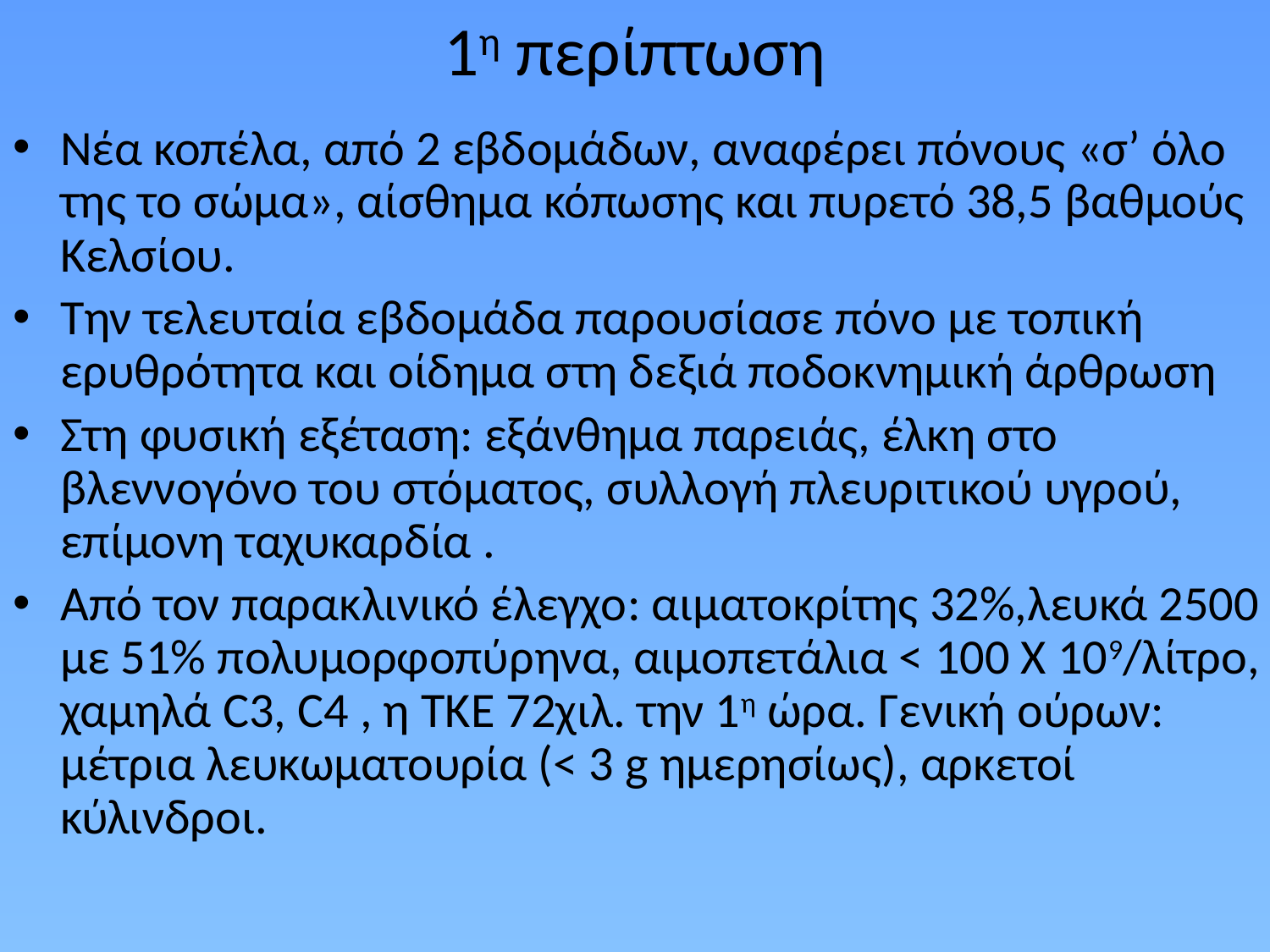

# 1η περίπτωση
Νέα κοπέλα, από 2 εβδομάδων, αναφέρει πόνους «σ’ όλο της το σώμα», αίσθημα κόπωσης και πυρετό 38,5 βαθμούς Κελσίου.
Την τελευταία εβδομάδα παρουσίασε πόνο με τοπική ερυθρότητα και οίδημα στη δεξιά ποδοκνημική άρθρωση
Στη φυσική εξέταση: εξάνθημα παρειάς, έλκη στο βλεννογόνο του στόματος, συλλογή πλευριτικού υγρού,  επίμονη ταχυκαρδία .
Από τον παρακλινικό έλεγχο: αιματοκρίτης 32%,λευκά 2500 με 51% πολυμορφοπύρηνα, αιμοπετάλια < 100 Χ 109/λίτρο, χαμηλά C3, C4 , η ΤΚΕ 72χιλ. την 1η ώρα. Γενική ούρων: μέτρια λευκωματουρία (< 3 g ημερησίως), αρκετοί κύλινδροι.